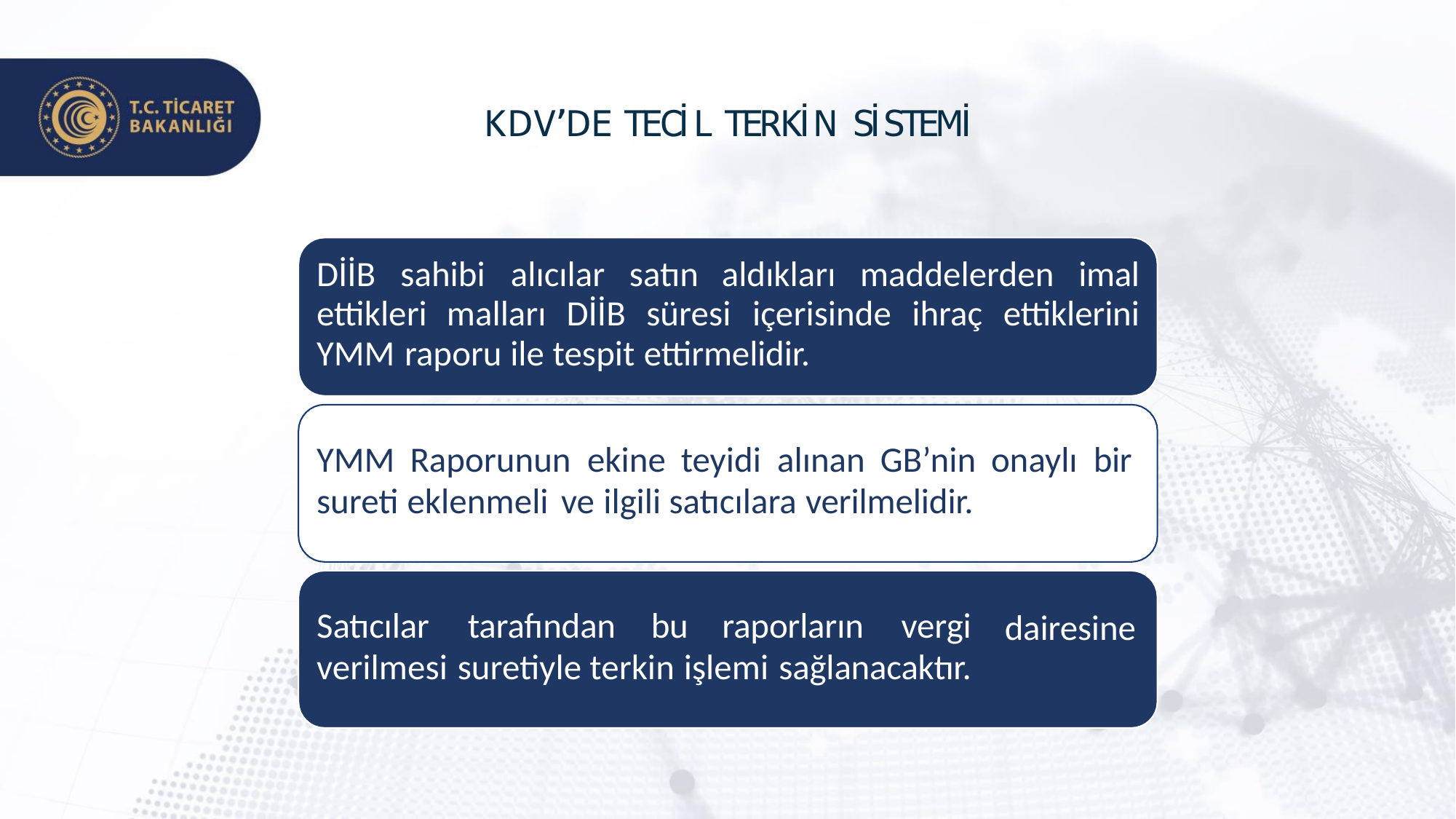

# KDV’DE TECİL TERKİN SİSTEMİ

DİİB  sahibi  alıcılar  satın  aldıkları  maddelerden  imal ettikleri  malları  DİİB  süresi  içerisinde  ihraç  ettiklerini YMM raporu ile tespit ettirmelidir.

YMM Raporunun ekine teyidi alınan GB’nin onaylı bir
sureti eklenmeli ve ilgili satıcılara verilmelidir.

Satıcılar	tarafından	bu	raporların	vergi
verilmesi suretiyle terkin işlemi sağlanacaktır.
dairesine